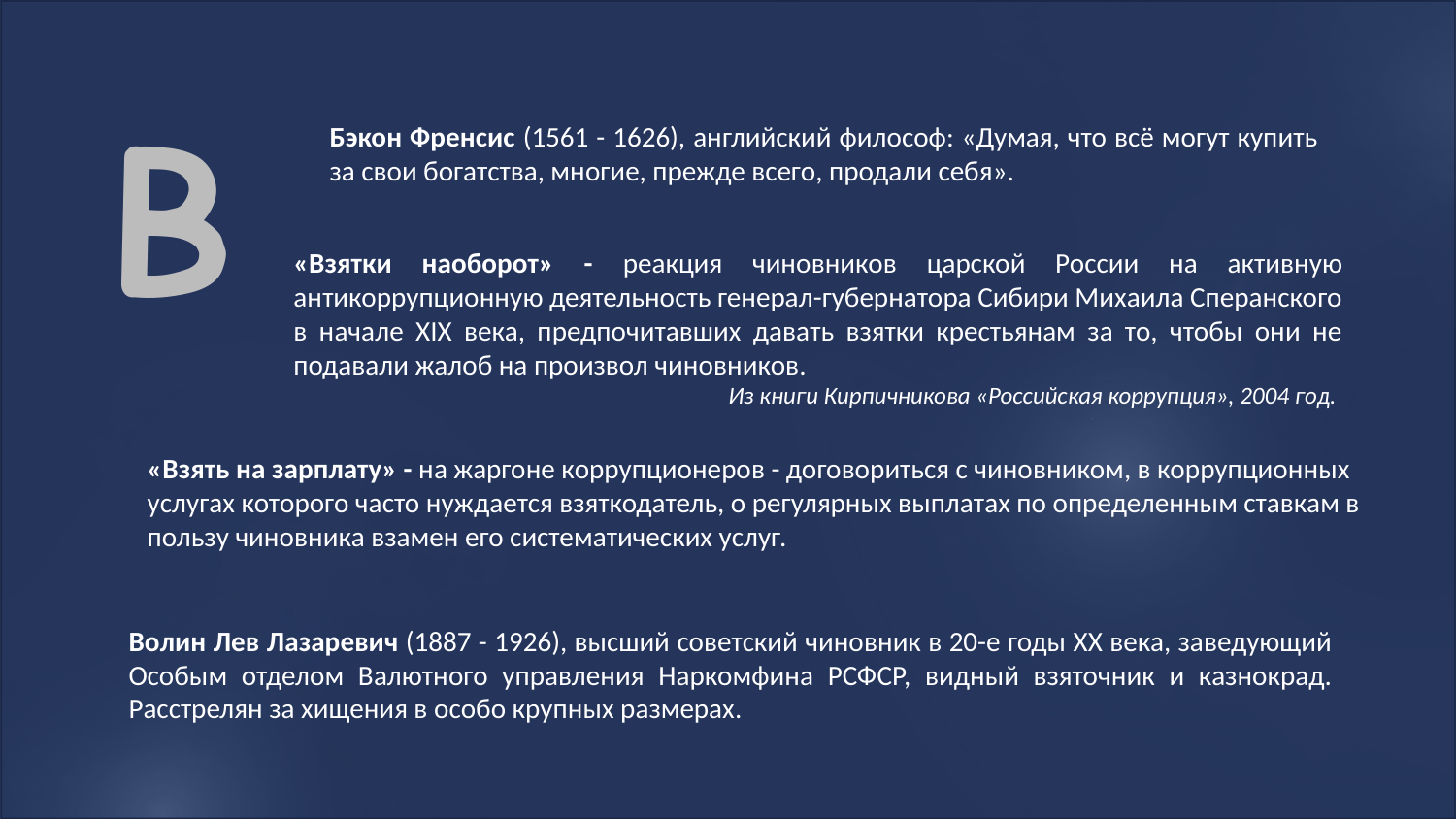

В
Бэкон Френсис (1561 - 1626), английский философ: «Думая, что всё могут купить за свои богатства, многие, прежде всего, продали себя».
«Взятки наоборот» - реакция чиновников царской России на активную антикоррупционную деятельность генерал-губернатора Сибири Михаила Сперанского в начале XIX века, предпочитавших давать взятки крестьянам за то, чтобы они не подавали жалоб на произвол чиновников.
Из книги Кирпичникова «Российская коррупция», 2004 год.
«Взять на зарплату» - на жаргоне коррупционеров - договориться с чиновником, в коррупционных услугах которого часто нуждается взяткодатель, о регулярных выплатах по определенным ставкам в пользу чиновника взамен его систематических услуг.
Волин Лев Лазаревич (1887 - 1926), высший советский чиновник в 20-е годы XX века, заведующий Особым отделом Валютного управления Наркомфина РСФСР, видный взяточник и казнокрад. Расстрелян за хищения в особо крупных размерах.